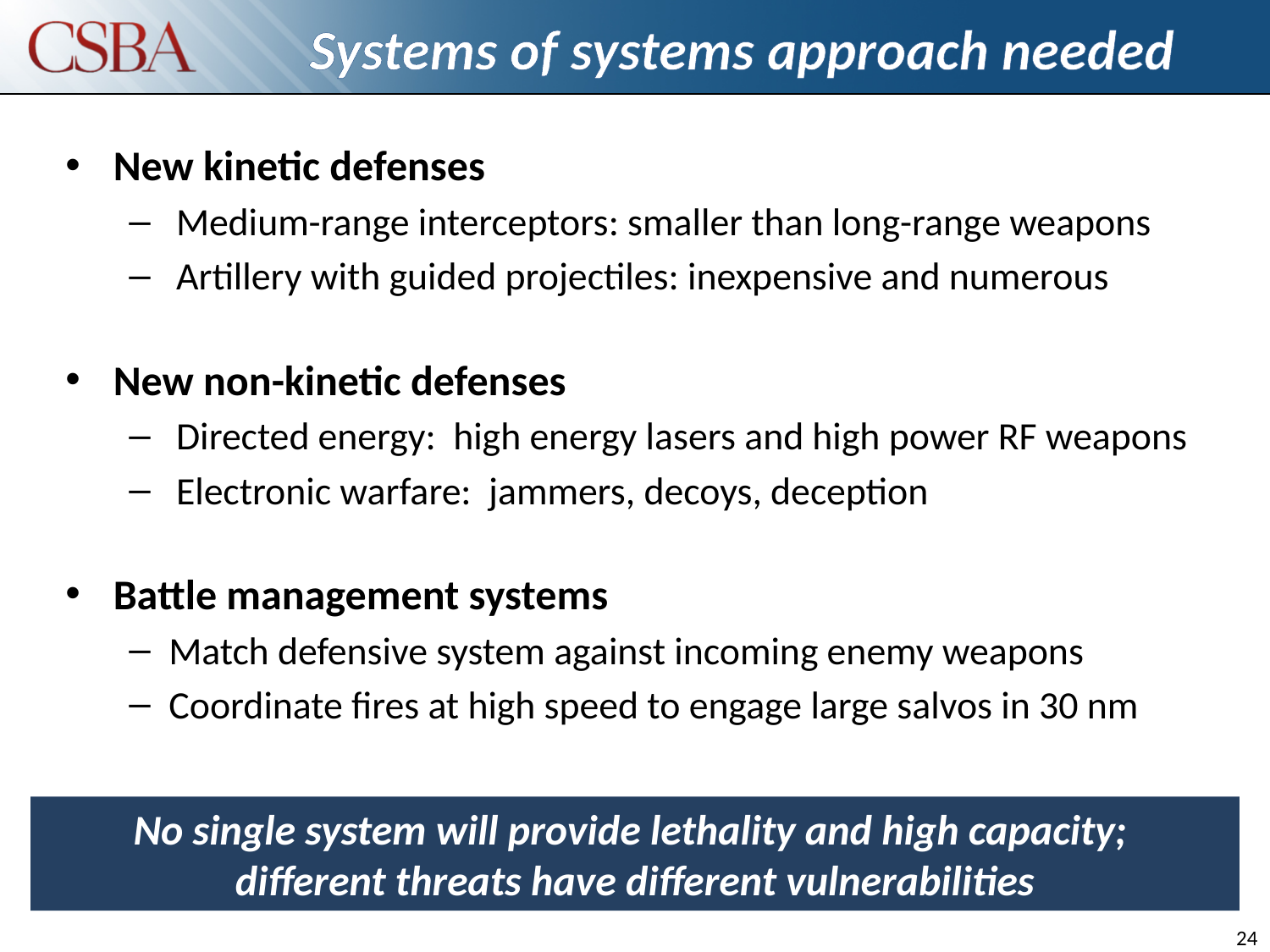

# Systems of systems approach needed
New kinetic defenses
Medium-range interceptors: smaller than long-range weapons
Artillery with guided projectiles: inexpensive and numerous
New non-kinetic defenses
Directed energy:  high energy lasers and high power RF weapons
Electronic warfare:  jammers, decoys, deception
Battle management systems
Match defensive system against incoming enemy weapons
Coordinate fires at high speed to engage large salvos in 30 nm
No single system will provide lethality and high capacity;
different threats have different vulnerabilities
24